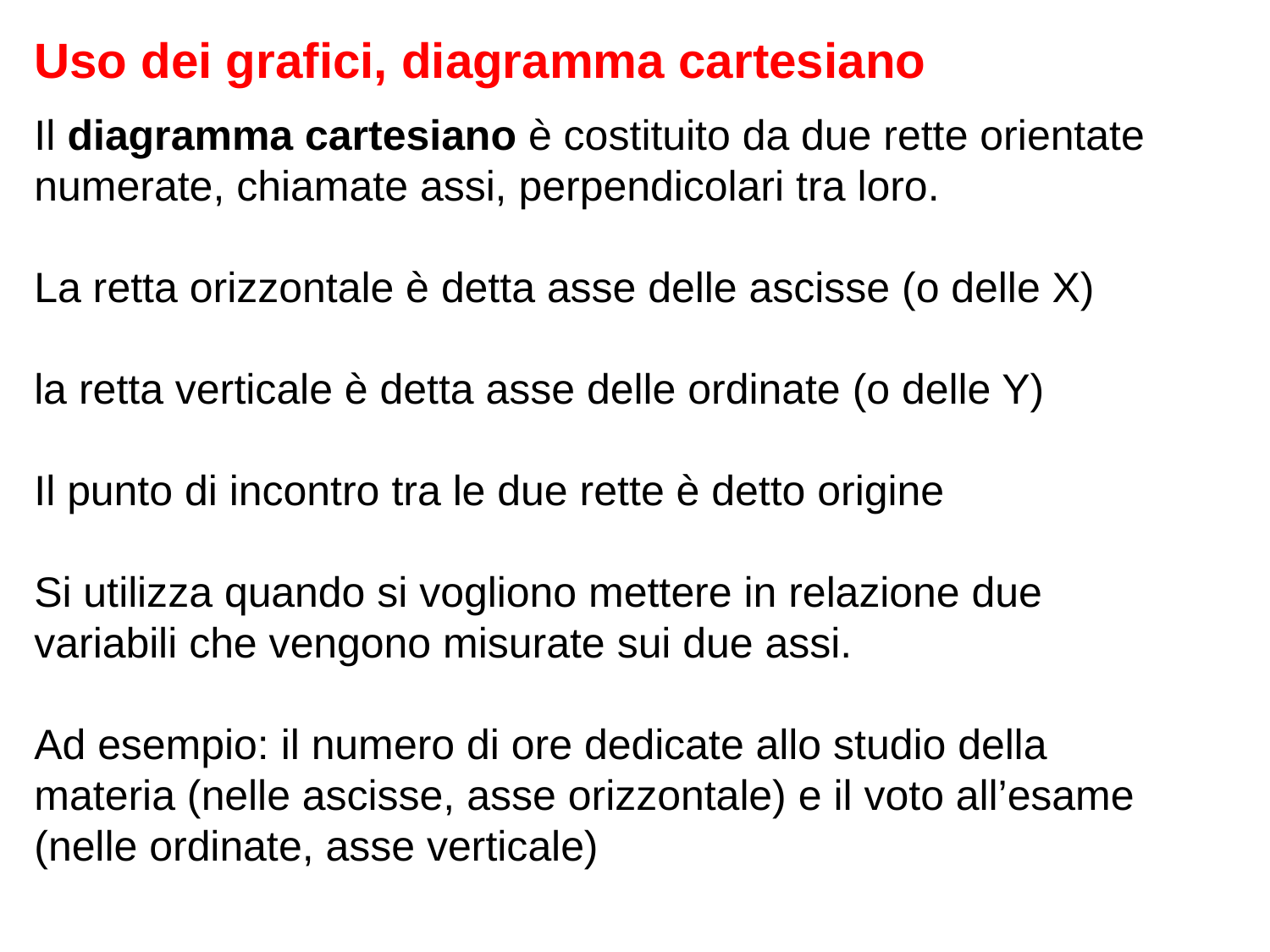

Uso dei grafici, diagramma cartesiano

Il diagramma cartesiano è costituito da due rette orientate numerate, chiamate assi, perpendicolari tra loro.

La retta orizzontale è detta asse delle ascisse (o delle X)

la retta verticale è detta asse delle ordinate (o delle Y)

Il punto di incontro tra le due rette è detto origine

Si utilizza quando si vogliono mettere in relazione due variabili che vengono misurate sui due assi.

Ad esempio: il numero di ore dedicate allo studio della materia (nelle ascisse, asse orizzontale) e il voto all’esame (nelle ordinate, asse verticale)